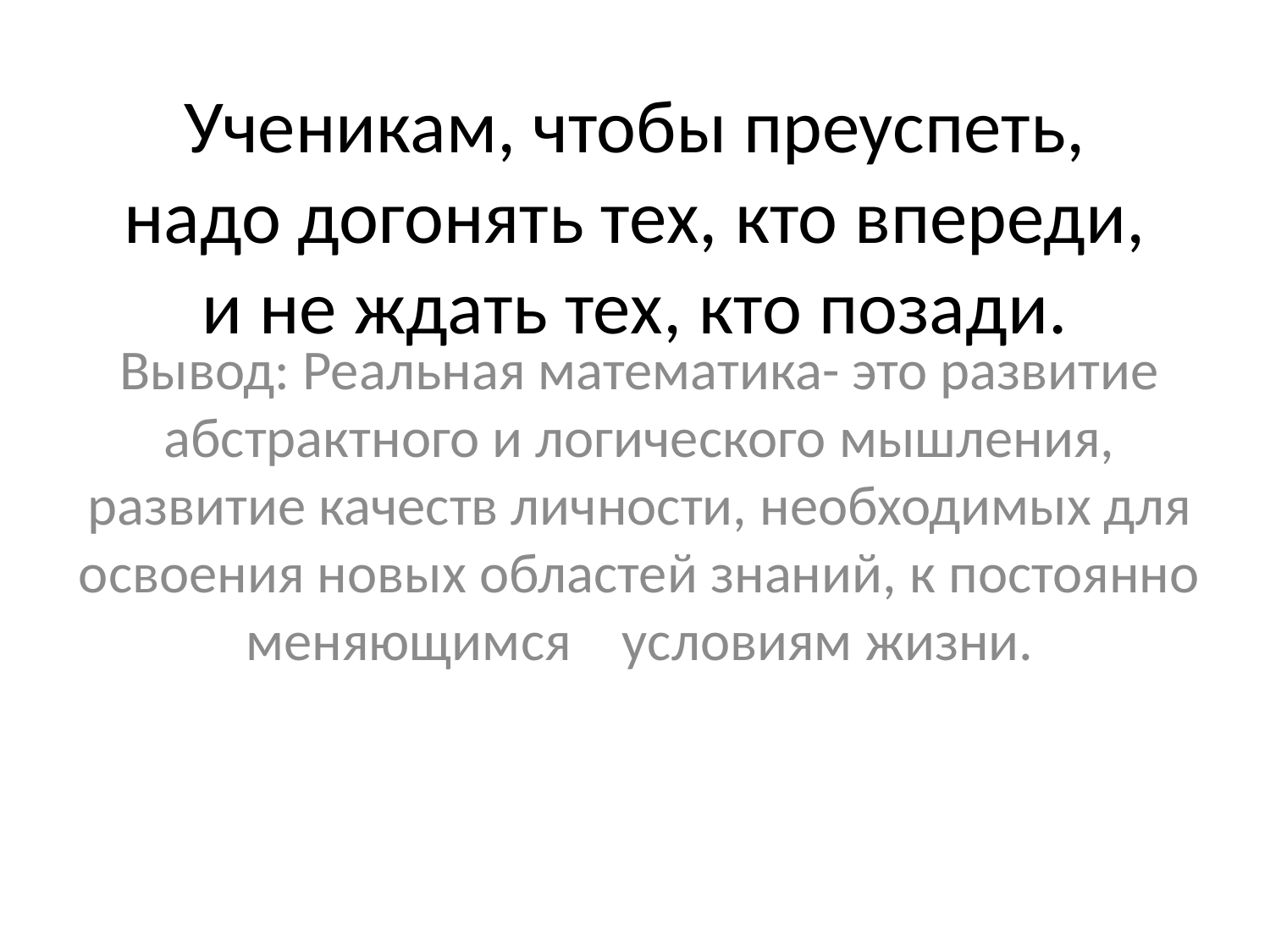

# Ученикам, чтобы преуспеть, надо догонять тех, кто впереди, и не ждать тех, кто позади.
Вывод: Реальная математика- это развитие абстрактного и логического мышления, развитие качеств личности, необходимых для освоения новых областей знаний, к постоянно меняющимся    условиям жизни.